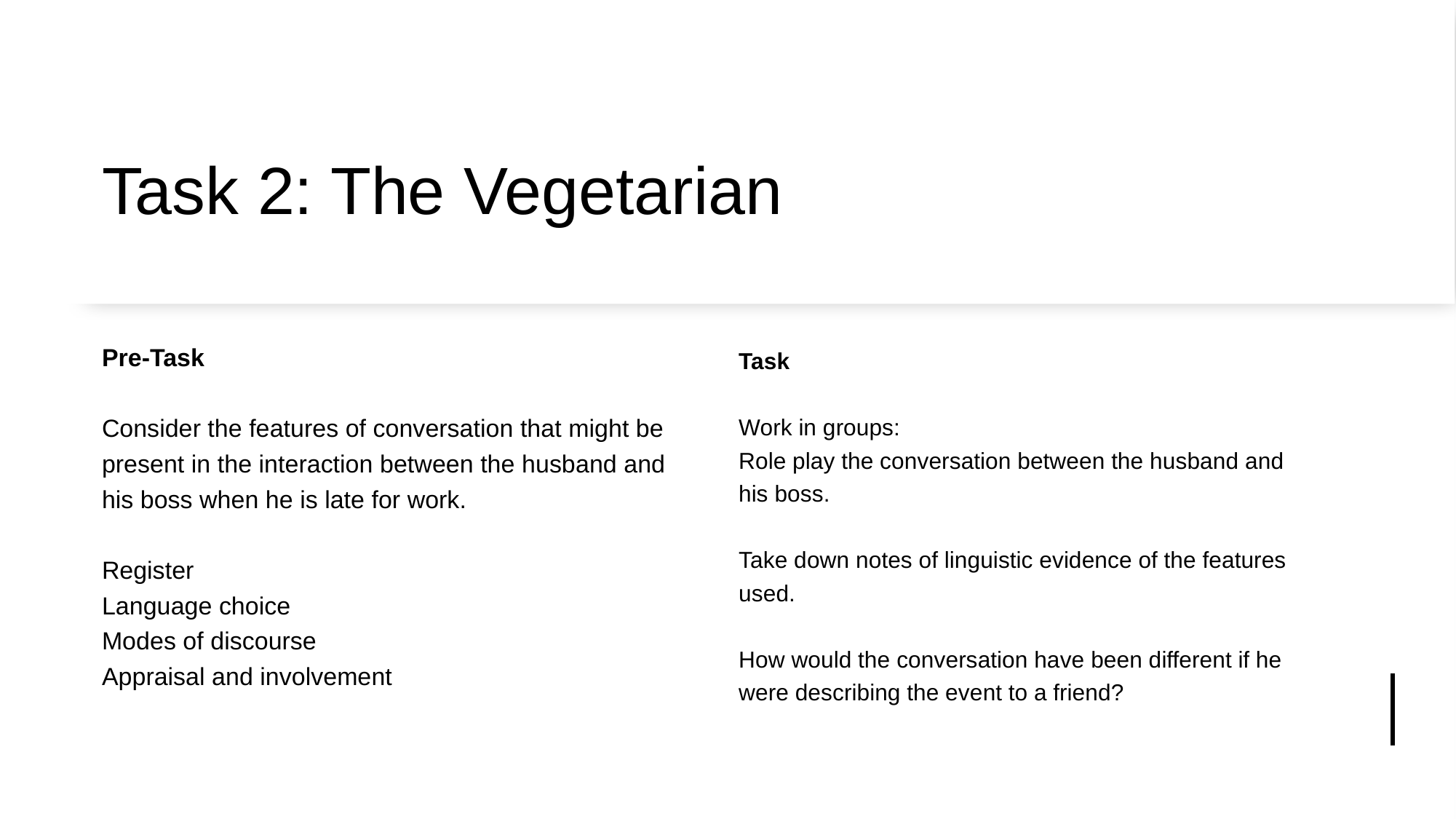

# Task 2: The Vegetarian

Pre-Task

Consider the features of conversation that might be present in the interaction between the husband and his boss when he is late for work.

Register
Language choice
Modes of discourse
Appraisal and involvement

Task

Work in groups:
Role play the conversation between the husband and his boss.

Take down notes of linguistic evidence of the features used.

How would the conversation have been different if he were describing the event to a friend?